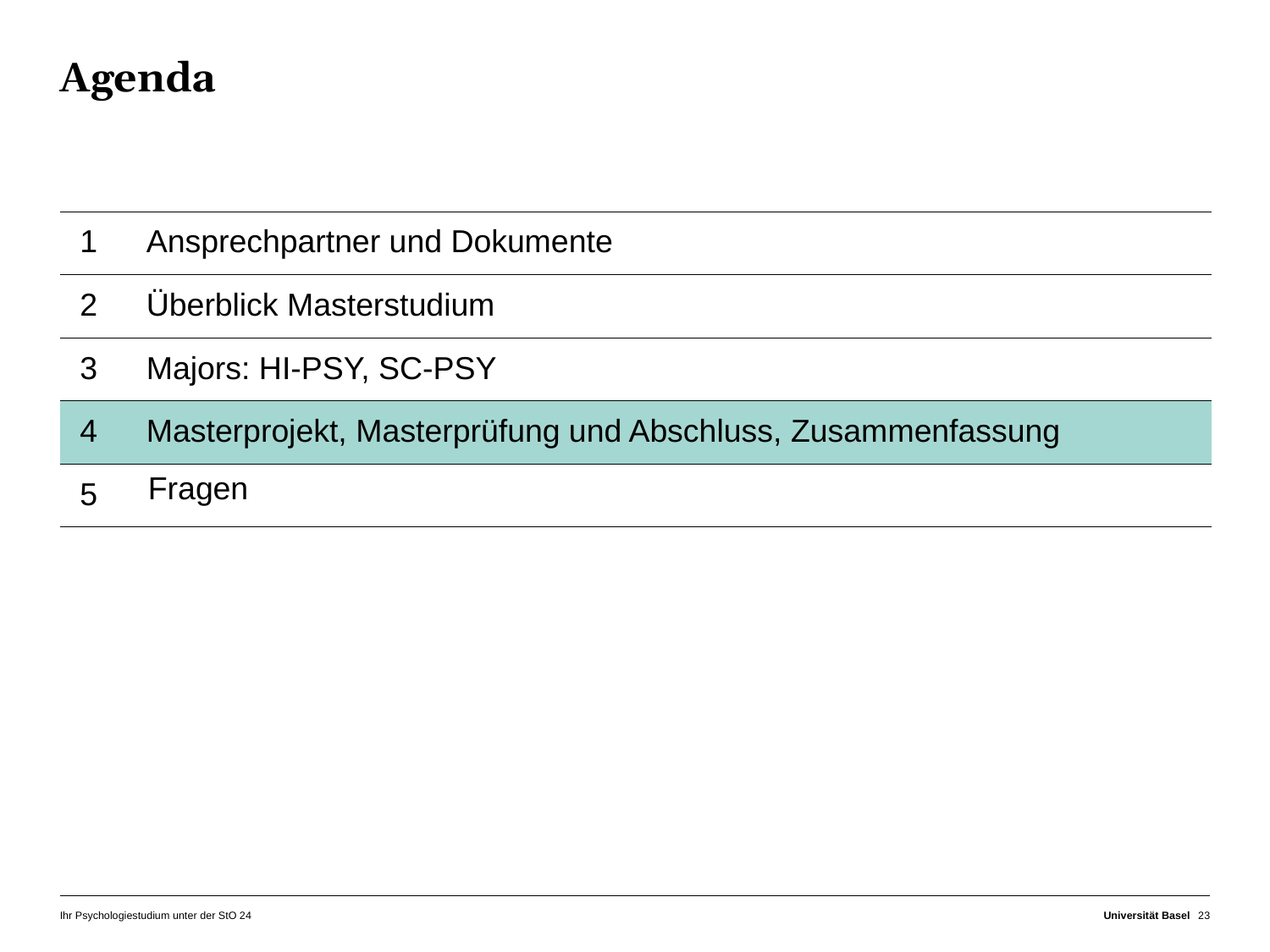

# Agenda
| 1 | Ansprechpartner und Dokumente |
| --- | --- |
| 2 | Überblick Masterstudium |
| 3 | Majors: HI-PSY, SC-PSY |
| 4 | Masterprojekt, Masterprüfung und Abschluss, Zusammenfassung |
| 5 | Fragen |
Ihr Psychologiestudium unter der StO 24
Universität Basel
23